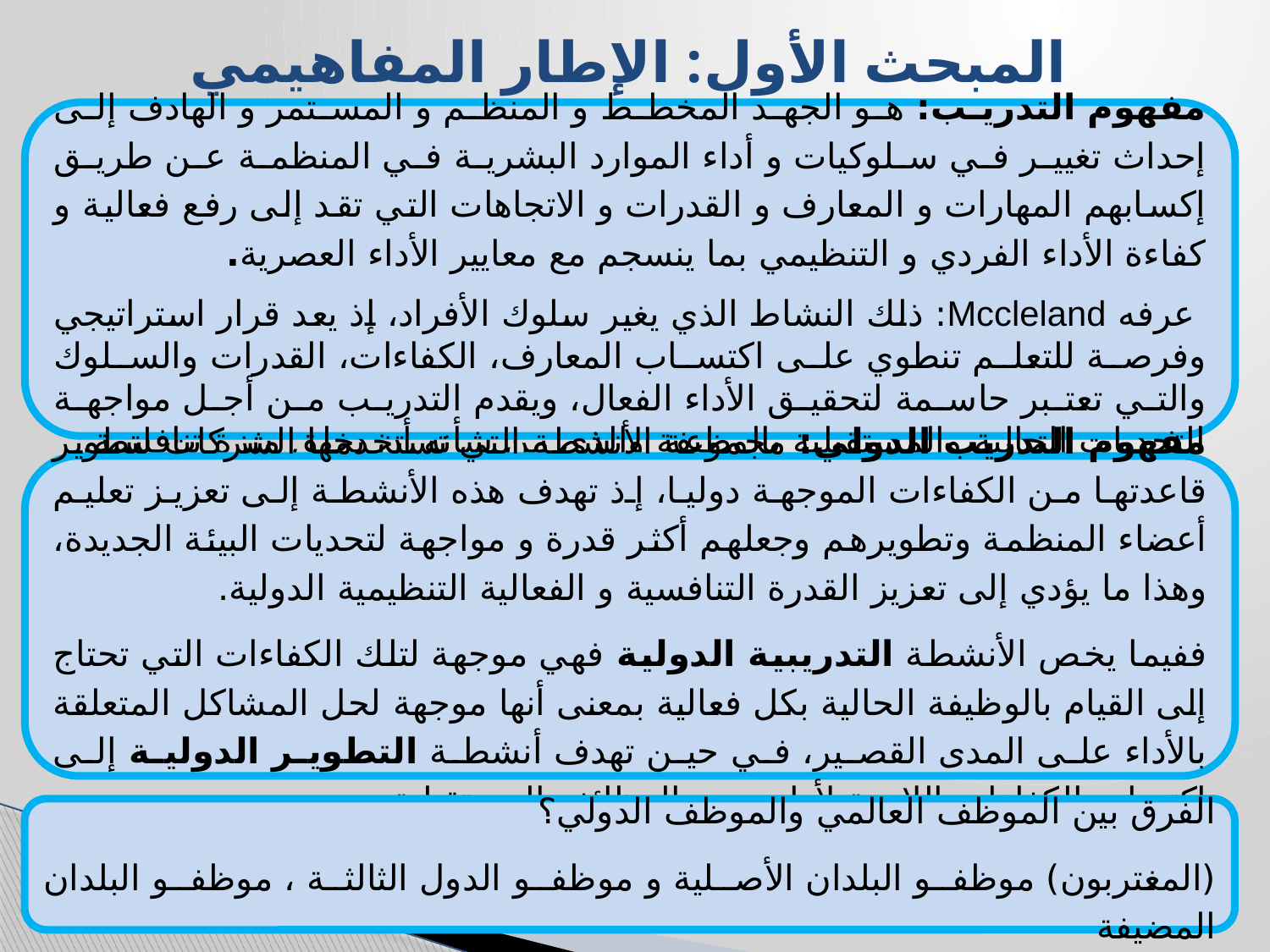

# المبحث الأول: الإطار المفاهيمي
مفهوم التدريب: هو الجهد المخطط و المنظم و المستمر و الهادف إلى إحداث تغيير في سلوكيات و أداء الموارد البشرية في المنظمة عن طريق إكسابهم المهارات و المعارف و القدرات و الاتجاهات التي تقد إلى رفع فعالية و كفاءة الأداء الفردي و التنظيمي بما ينسجم مع معايير الأداء العصرية.
 عرفه Mccleland: ذلك النشاط الذي يغير سلوك الأفراد، إذ يعد قرار استراتيجي وفرصة للتعلم تنطوي على اكتساب المعارف، الكفاءات، القدرات والسلوك والتي تعتبر حاسمة لتحقيق الأداء الفعال، ويقدم التدريب من أجل مواجهة التحديات الحالية والمستقبلية بالوظيفة والذي من شأنه أن يخلق ميزة تنافسية.
مفهوم التدريب الدولي: مجموعة الأنشطة التي تستخدمها الشركات لتطوير قاعدتها من الكفاءات الموجهة دوليا، إذ تهدف هذه الأنشطة إلى تعزيز تعليم أعضاء المنظمة وتطويرهم وجعلهم أكثر قدرة و مواجهة لتحديات البيئة الجديدة، وهذا ما يؤدي إلى تعزيز القدرة التنافسية و الفعالية التنظيمية الدولية.
ففيما يخص الأنشطة التدريبية الدولية فهي موجهة لتلك الكفاءات التي تحتاج إلى القيام بالوظيفة الحالية بكل فعالية بمعنى أنها موجهة لحل المشاكل المتعلقة بالأداء على المدى القصير، في حين تهدف أنشطة التطوير الدولية إلى اكتساب الكفاءات اللازمة لأداء بعض الوظائف المستقبلية
الفرق بين الموظف العالمي والموظف الدولي؟
(المغتربون) موظفو البلدان الأصلية و موظفو الدول الثالثة ، موظفو البلدان المضيفة